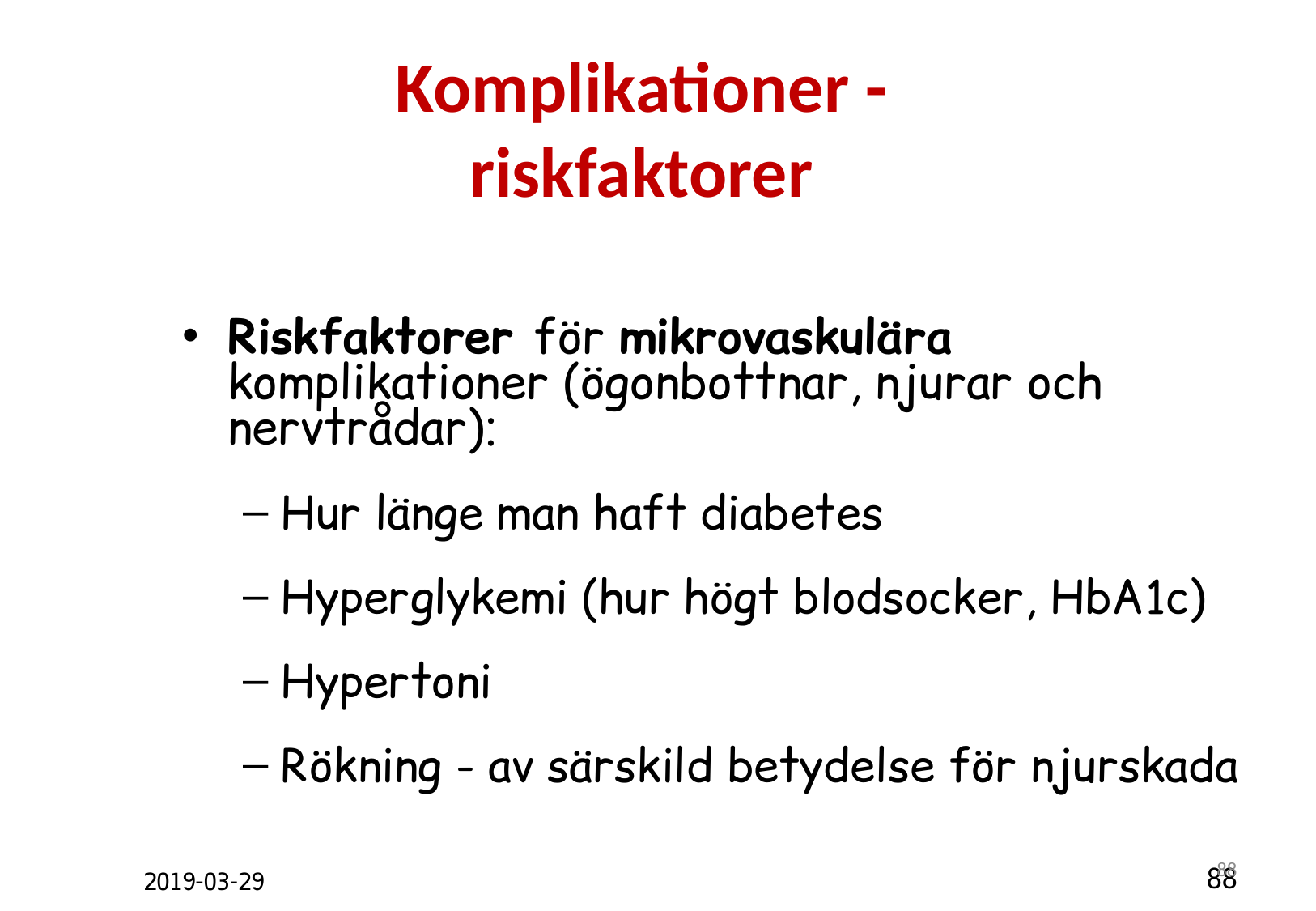

# Komplikationer - riskfaktorer
Riskfaktorer för mikrovaskulära komplikationer (ögonbottnar, njurar och nervtrådar):
Hur länge man haft diabetes
Hyperglykemi (hur högt blodsocker, HbA1c)
Hypertoni
Rökning - av särskild betydelse för njurskada
2019-03-29
88
88